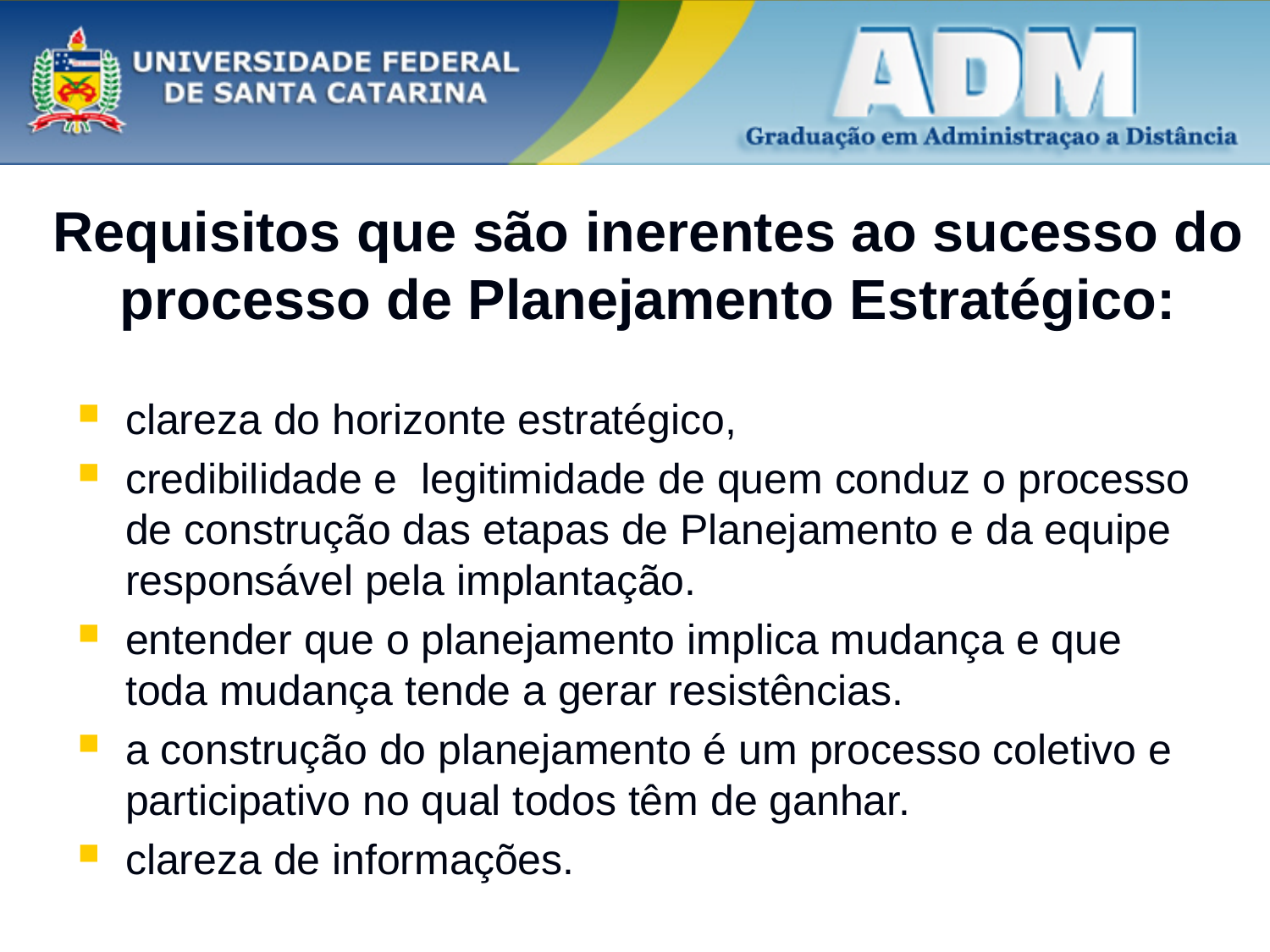

# Requisitos que são inerentes ao sucesso do processo de Planejamento Estratégico:
clareza do horizonte estratégico,
credibilidade e  legitimidade de quem conduz o processo de construção das etapas de Planejamento e da equipe responsável pela implantação.
entender que o planejamento implica mudança e que toda mudança tende a gerar resistências.
a construção do planejamento é um processo coletivo e participativo no qual todos têm de ganhar.
clareza de informações.